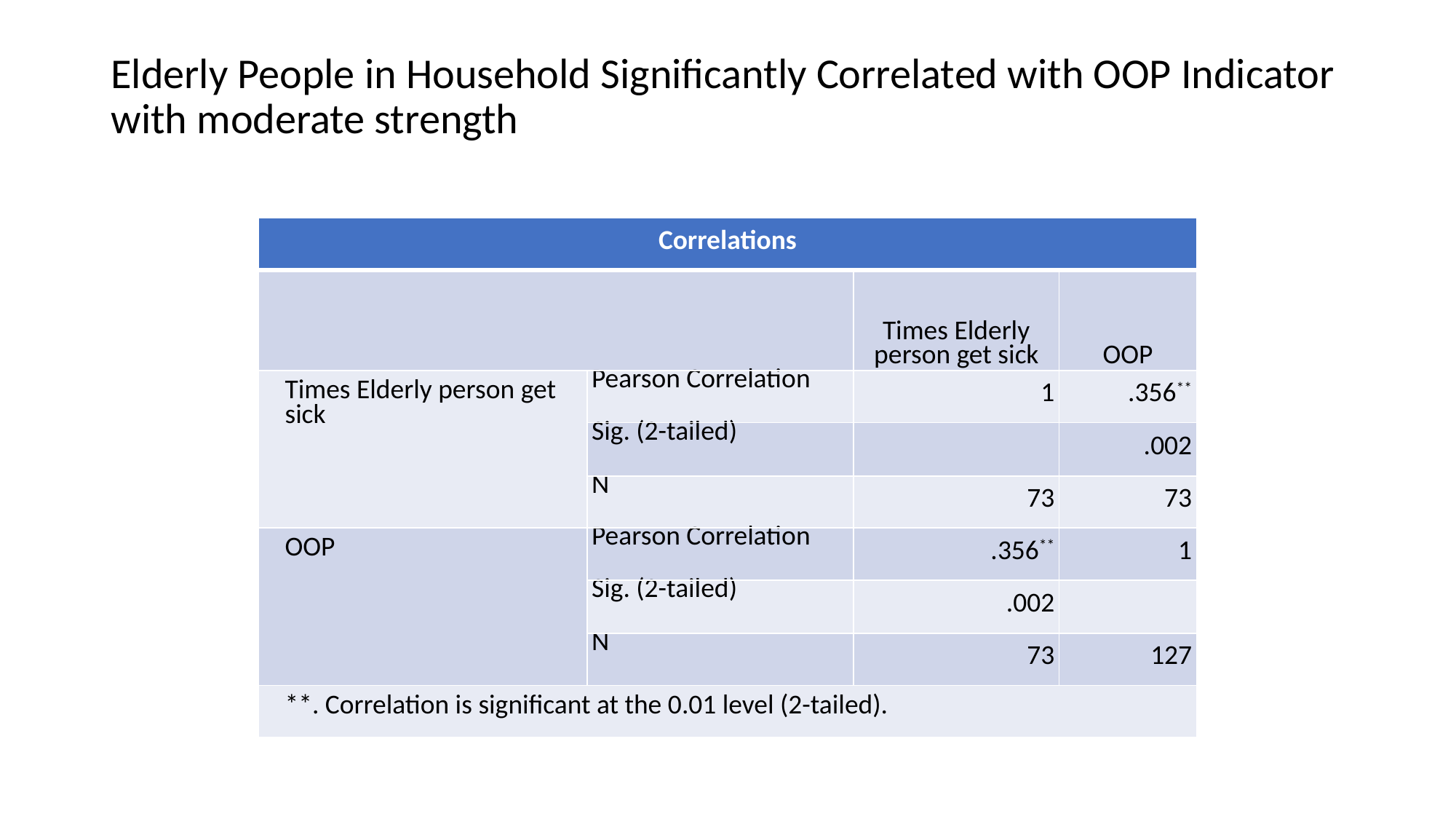

# Elderly People in Household Significantly Correlated with OOP Indicator with moderate strength
| Correlations |  |  |  |
| --- | --- | --- | --- |
|  |  | Times Elderly person get sick | OOP |
| Times Elderly person get sick | Pearson Correlation | 1 | .356\*\* |
|  | Sig. (2-tailed) |  | .002 |
|  | N | 73 | 73 |
| OOP | Pearson Correlation | .356\*\* | 1 |
|  | Sig. (2-tailed) | .002 |  |
|  | N | 73 | 127 |
| \*\*. Correlation is significant at the 0.01 level (2-tailed). |  |  |  |